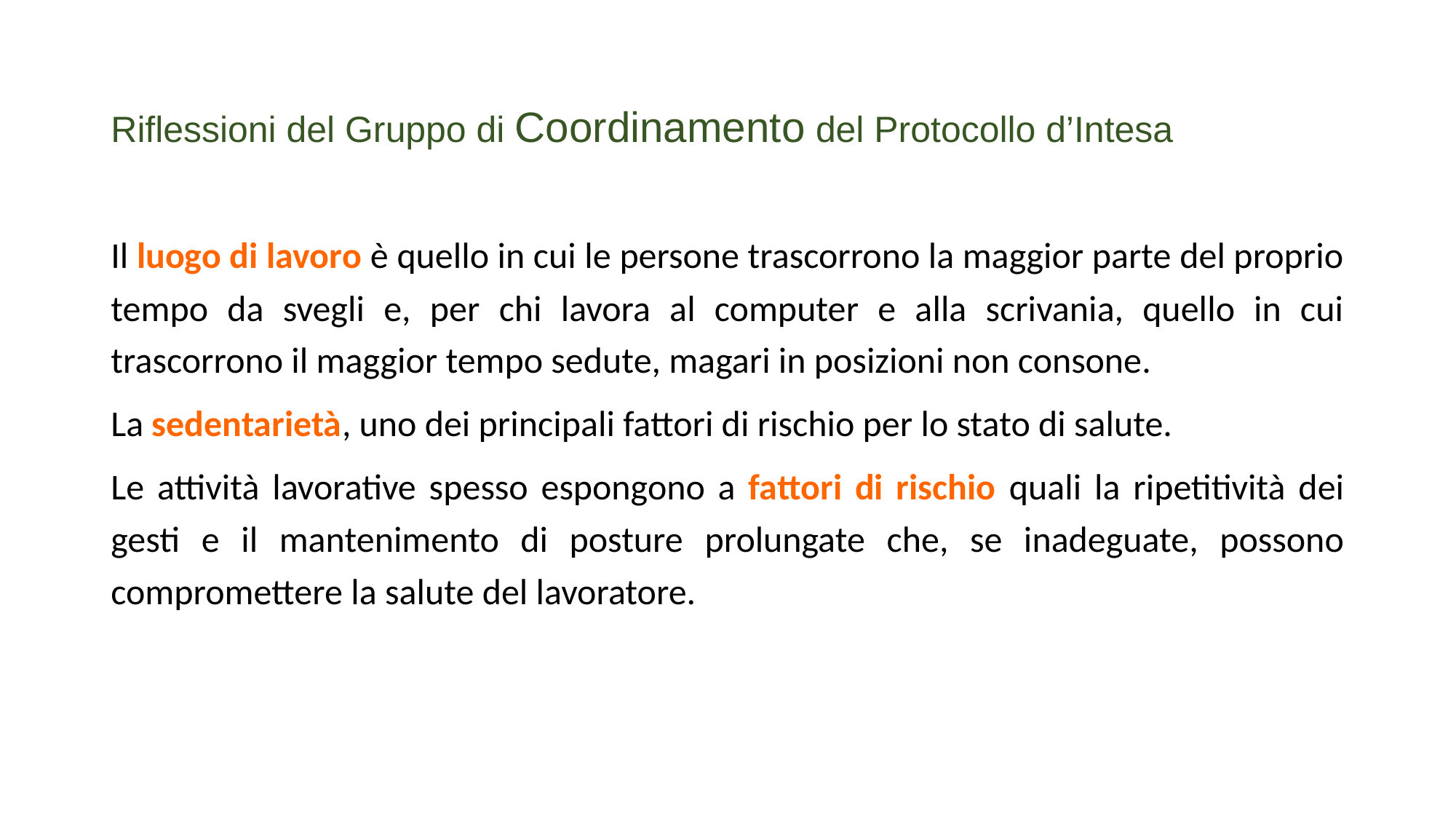

# Riflessioni del Gruppo di Coordinamento del Protocollo d’Intesa
Il luogo di lavoro è quello in cui le persone trascorrono la maggior parte del proprio tempo da svegli e, per chi lavora al computer e alla scrivania, quello in cui trascorrono il maggior tempo sedute, magari in posizioni non consone.
La sedentarietà, uno dei principali fattori di rischio per lo stato di salute.
Le attività lavorative spesso espongono a fattori di rischio quali la ripetitività dei gesti e il mantenimento di posture prolungate che, se inadeguate, possono compromettere la salute del lavoratore.